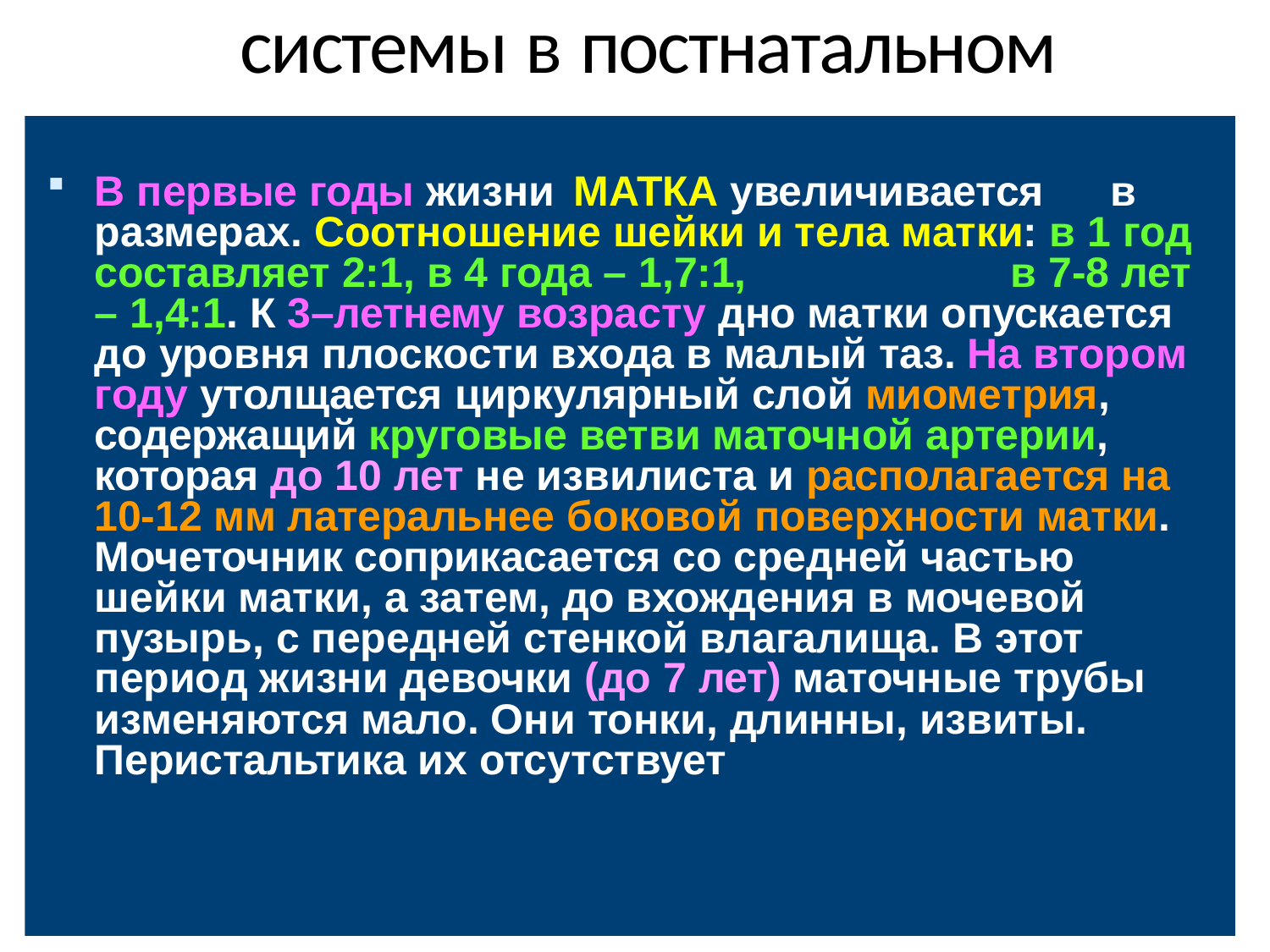

# Становление репродуктивной системы в постнатальном периоде

В первые годы жизни МАТКА увеличивается	в размерах. Соотношение шейки и тела матки: в 1 год составляет 2:1, в 4 года – 1,7:1,	в 7-8 лет – 1,4:1. К 3–летнему возрасту дно матки опускается до уровня плоскости входа в малый таз. На втором году утолщается циркулярный слой миометрия, содержащий круговые ветви маточной артерии, которая до 10 лет не извилиста и располагается на 10-12 мм латеральнее боковой поверхности матки. Мочеточник соприкасается со средней частью шейки матки, а затем, до вхождения в мочевой пузырь, с передней стенкой влагалища. В этот период жизни девочки (до 7 лет) маточные трубы изменяются мало. Они тонки, длинны, извиты. Перистальтика их отсутствует